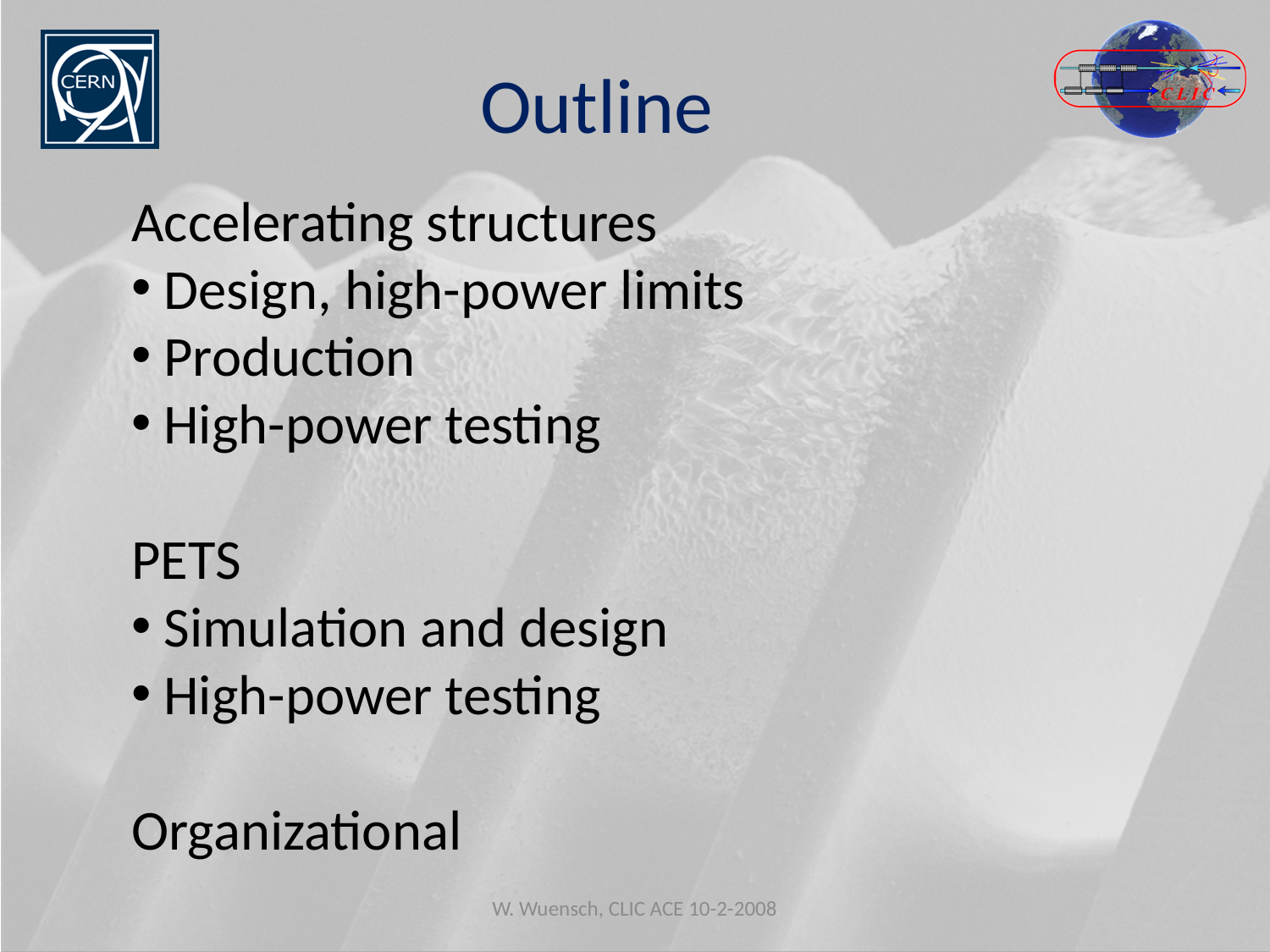

Outline
Accelerating structures
 Design, high-power limits
 Production
 High-power testing

PETS
 Simulation and design
 High-power testing

Organizational

W. Wuensch, CLIC ACE 10-2-2008